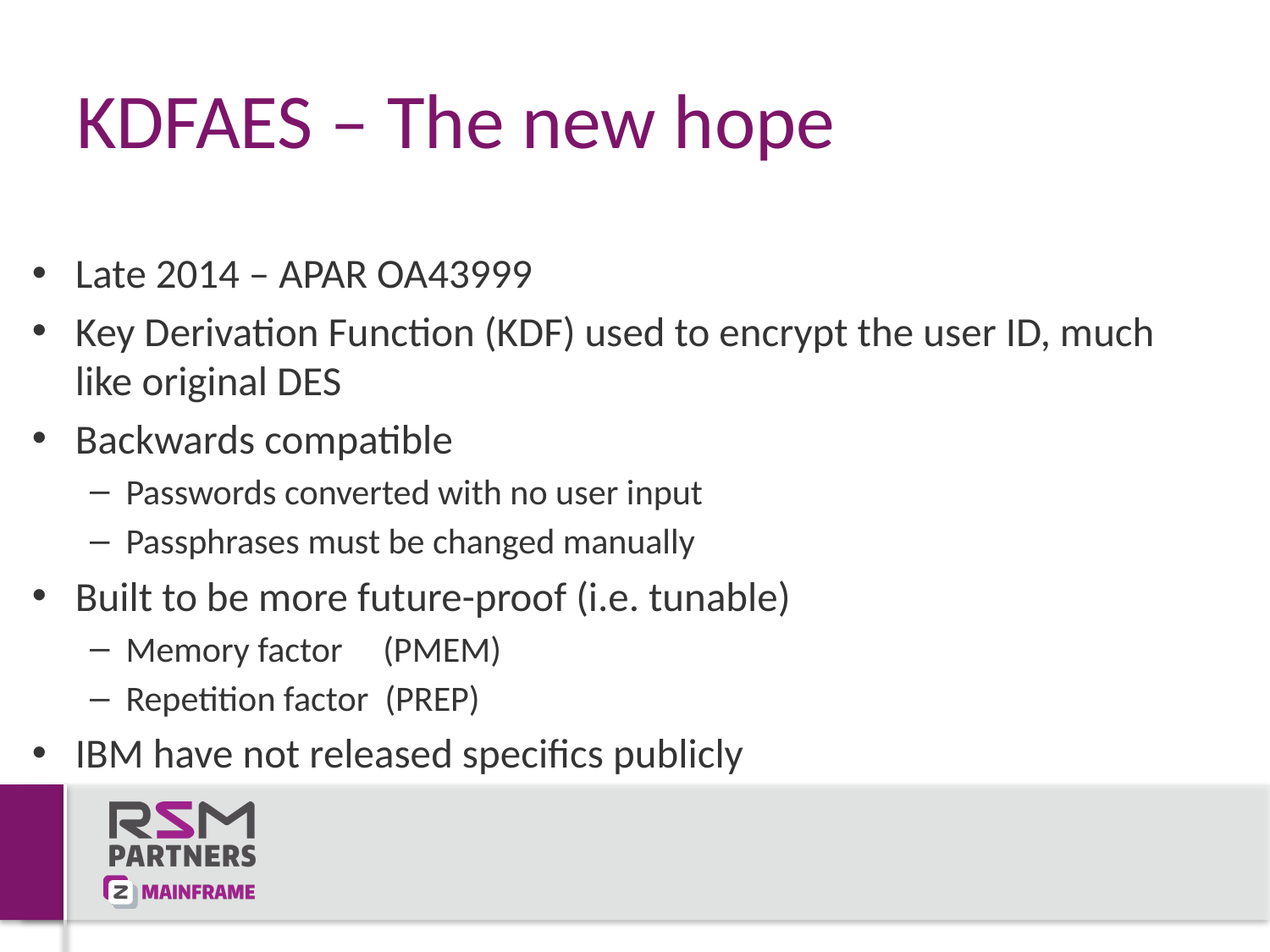

# KDFAES – The new hope
Late 2014 – APAR OA43999
Key Derivation Function (KDF) used to encrypt the user ID, much like original DES
Backwards compatible
Passwords converted with no user input
Passphrases must be changed manually
Built to be more future-proof (i.e. tunable)
Memory factor     (PMEM)
Repetition factor  (PREP)
IBM have not released specifics publicly